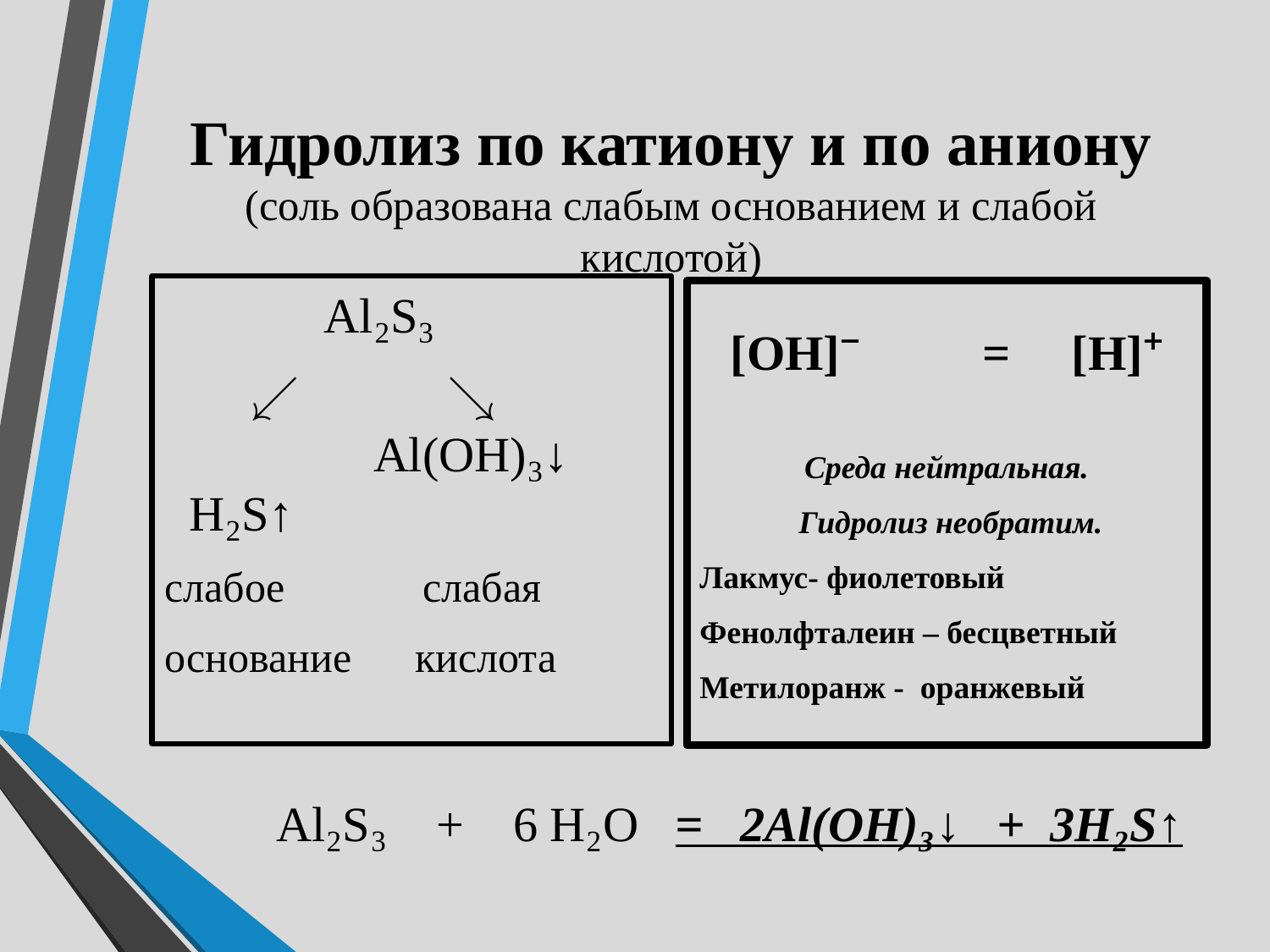

# Гидролиз по катиону и по аниону (соль образована слабым основанием и слабой кислотой)
             Al₂S₃
       ↙            ↘                               Al(OH)₃↓          H₂S↑
слабое             слабая
основание      кислота

[OH]⁻          =     [H]⁺

Среда нейтральная.
 Гидролиз необратим.
Лакмус- фиолетовый
Фенолфталеин – бесцветный
Метилоранж -  оранжевый
Al₂S₃    +    6 H₂O   =   2Al(OH)₃↓   +  3H₂S↑